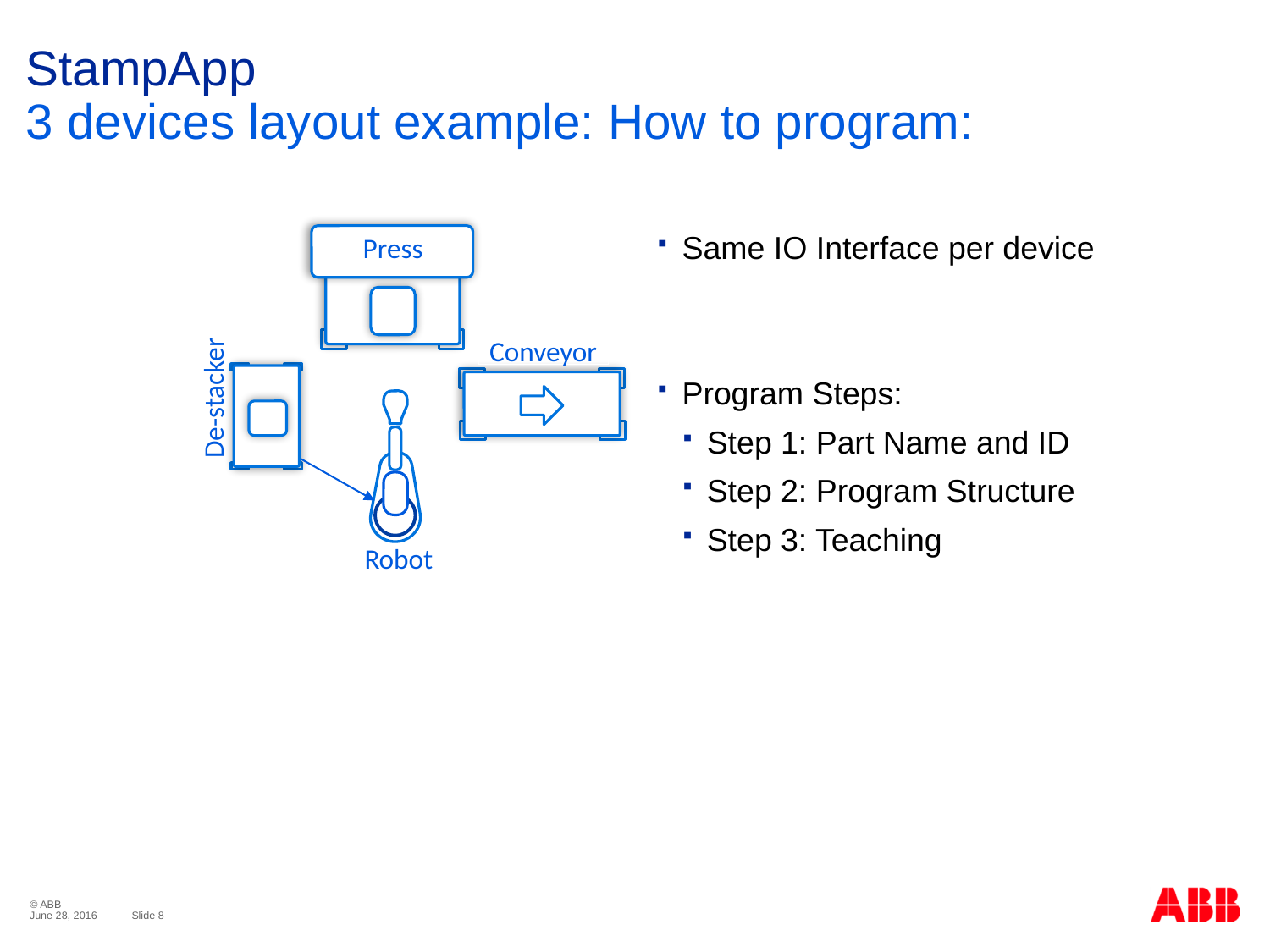

# StampApp 3 devices layout example: How to program:
Same IO Interface per device

Program Steps:
Step 1: Part Name and ID
Step 2: Program Structure
Step 3: Teaching

Press

De-stacker

Conveyor

Robot